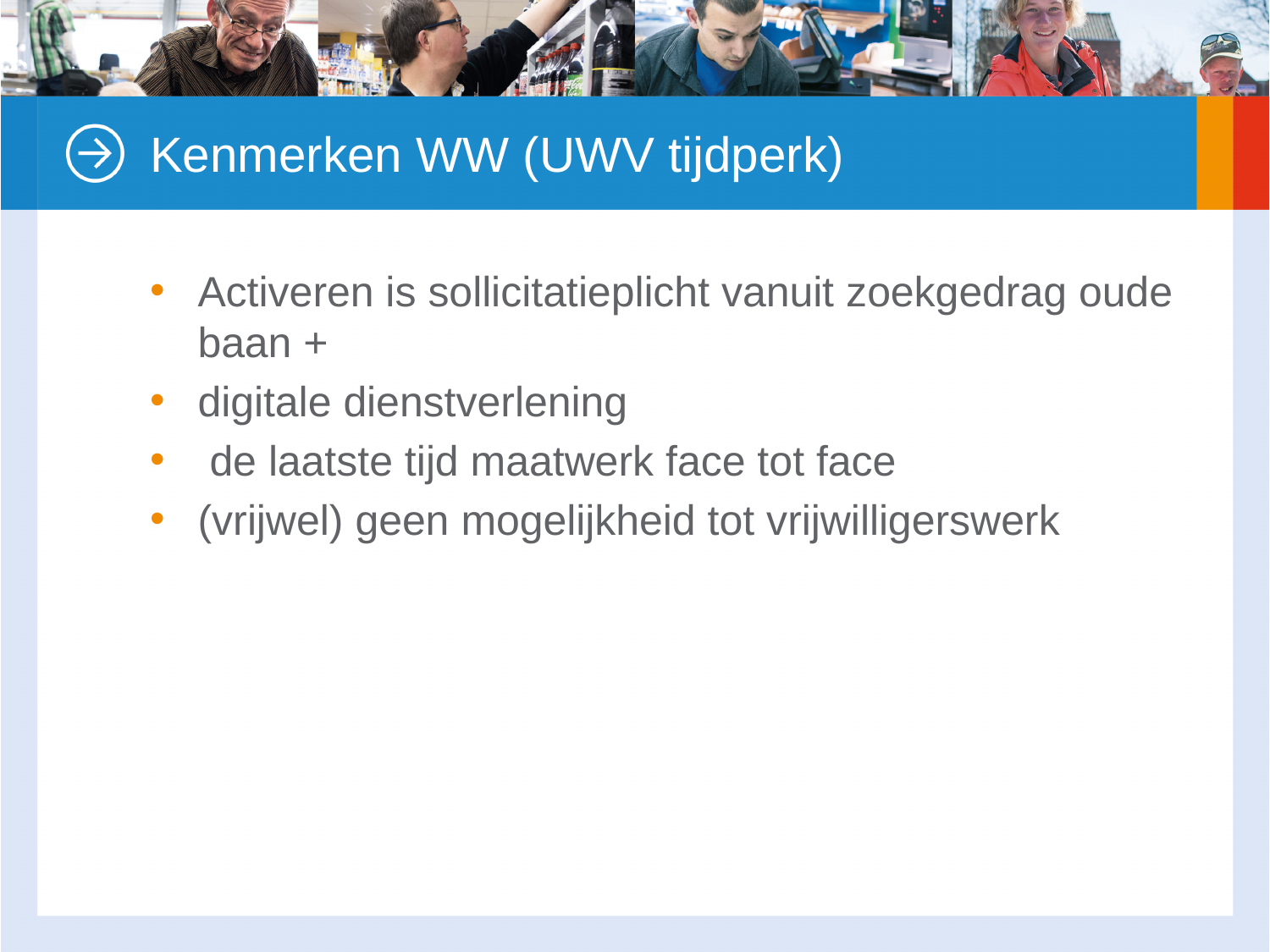

Kenmerken WW (UWV tijdperk)
Activeren is sollicitatieplicht vanuit zoekgedrag oude baan +
digitale dienstverlening
 de laatste tijd maatwerk face tot face
(vrijwel) geen mogelijkheid tot vrijwilligerswerk